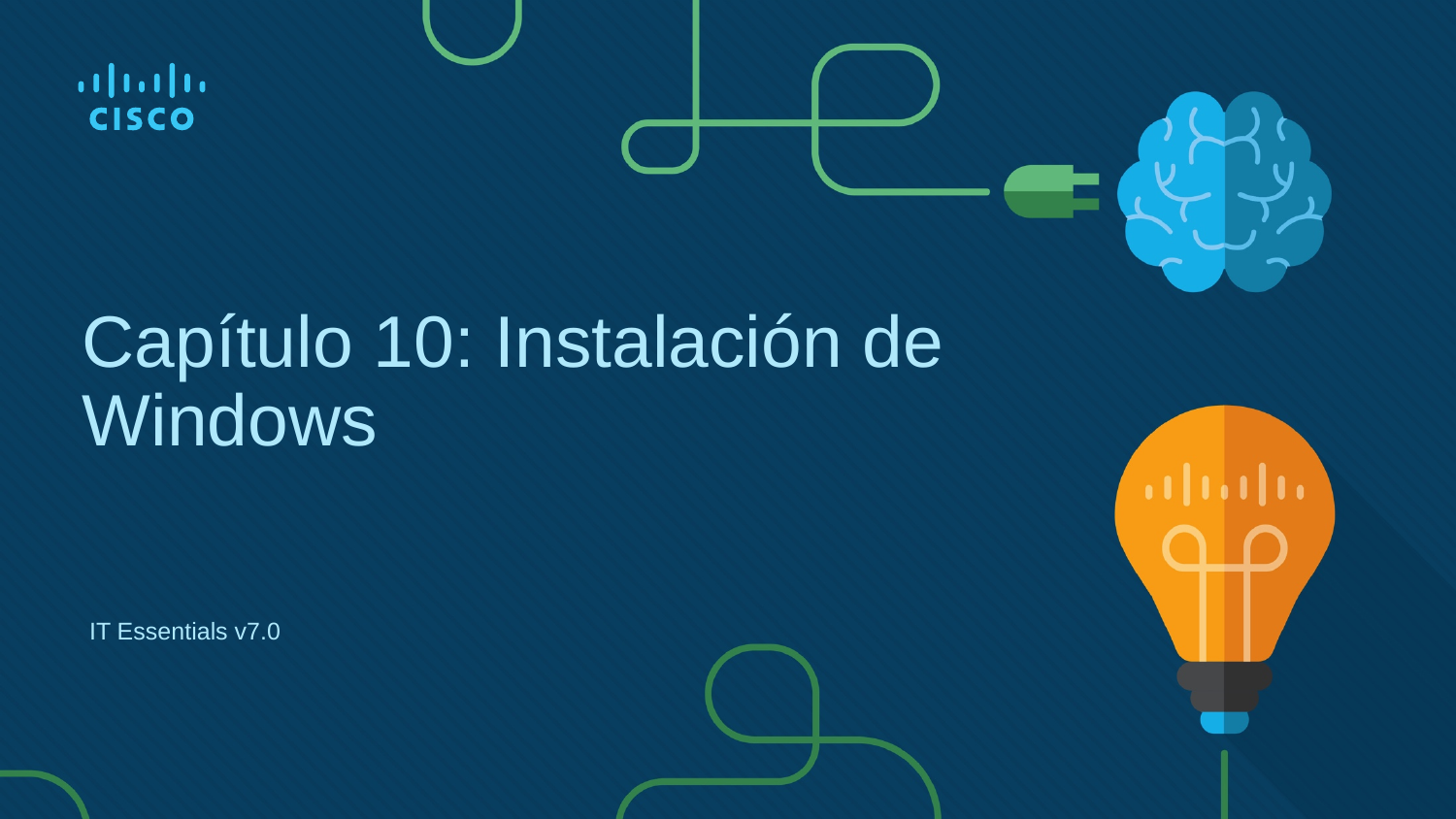

# Capítulo 10: Instalación de Windows
IT Essentials v7.0